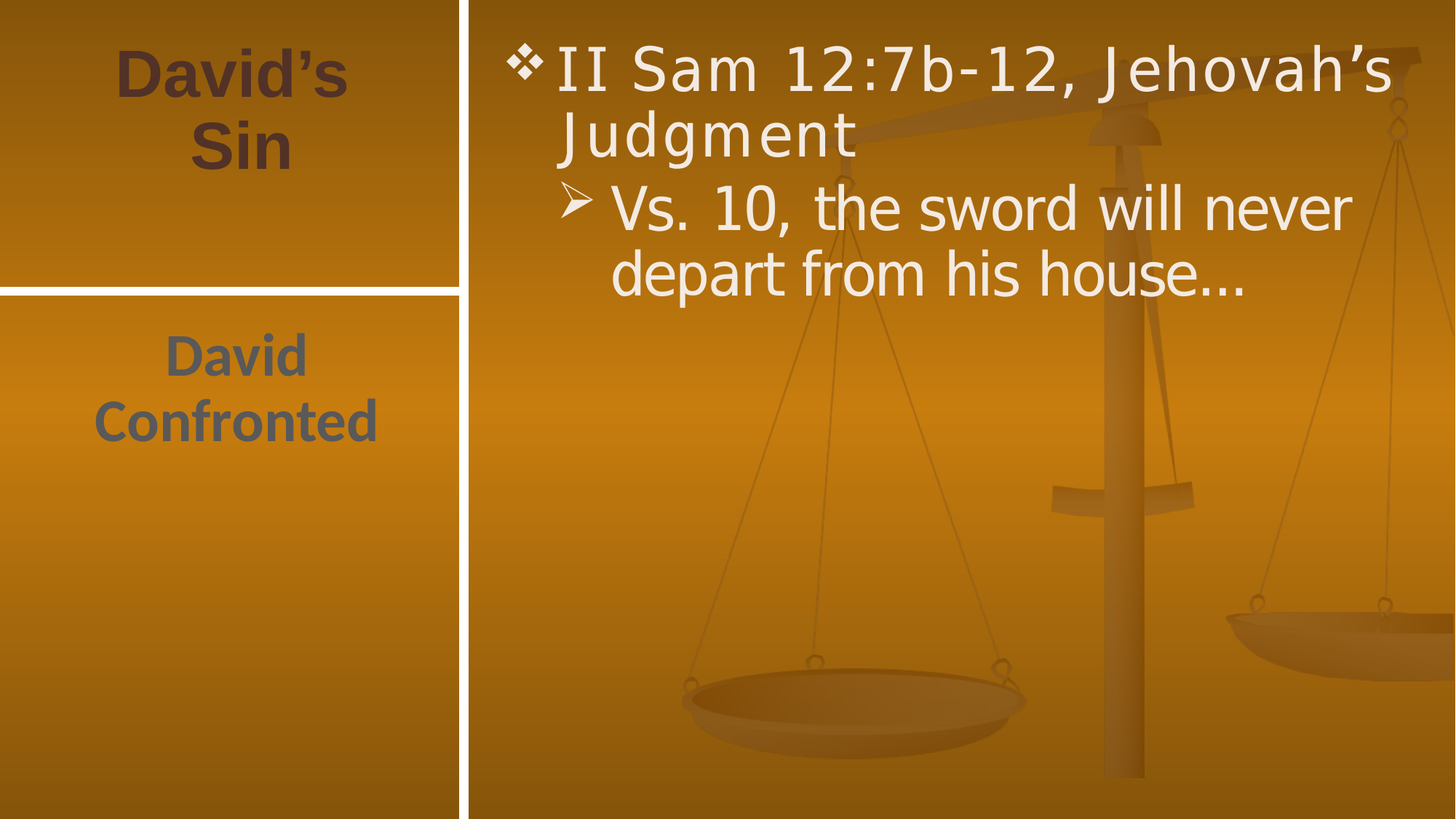

# David’s Sin
II Sam 12:7b-12, Jehovah’s Judgment
Vs. 10, the sword will never depart from his house…

David Confronted